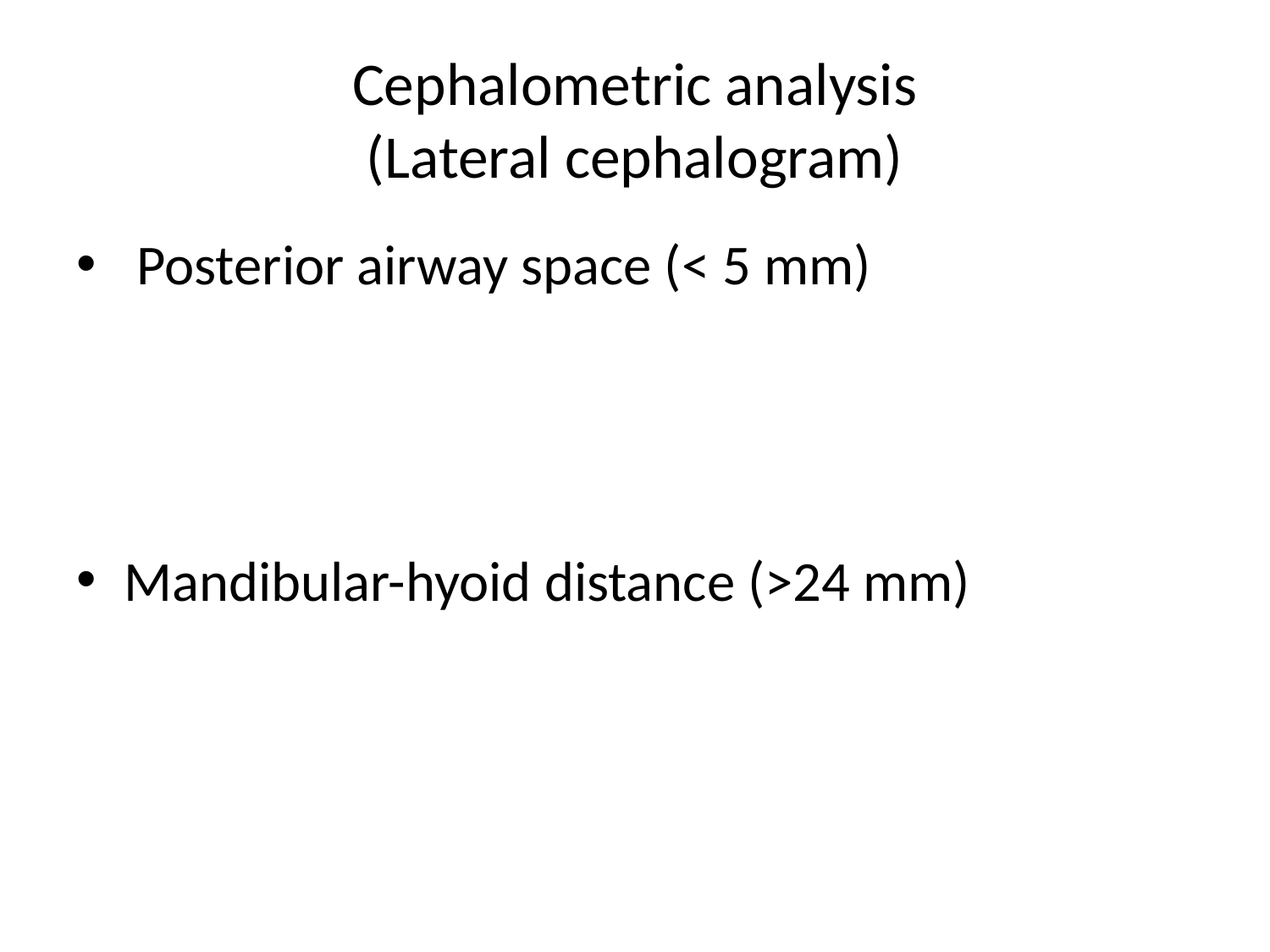

# Cephalometric analysis (Lateral cephalogram)
 Posterior airway space (< 5 mm)

Mandibular-hyoid distance (>24 mm)